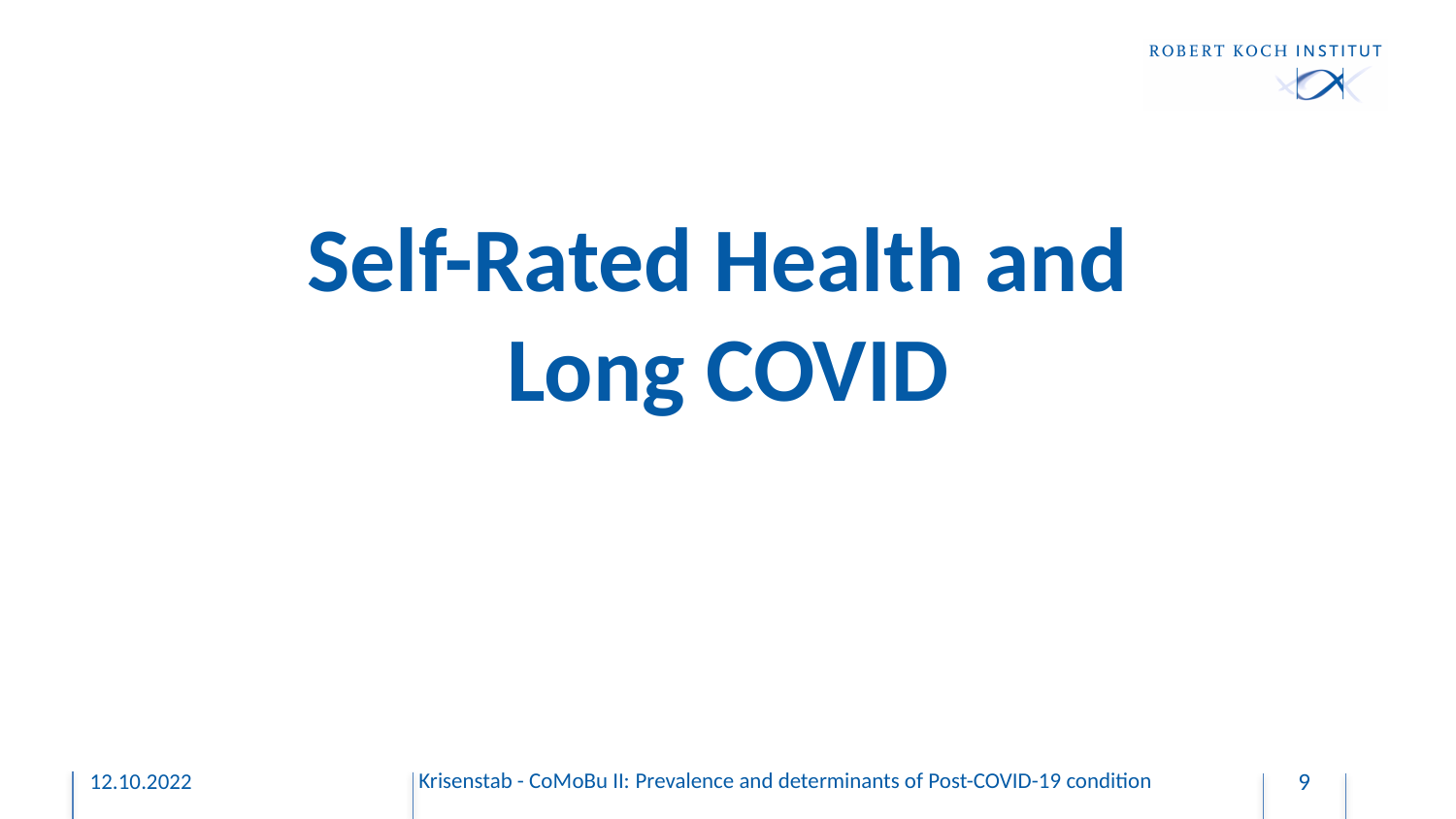

# Self-Rated Health and Long COVID
12.10.2022
Krisenstab - CoMoBu II: Prevalence and determinants of Post-COVID-19 condition
9